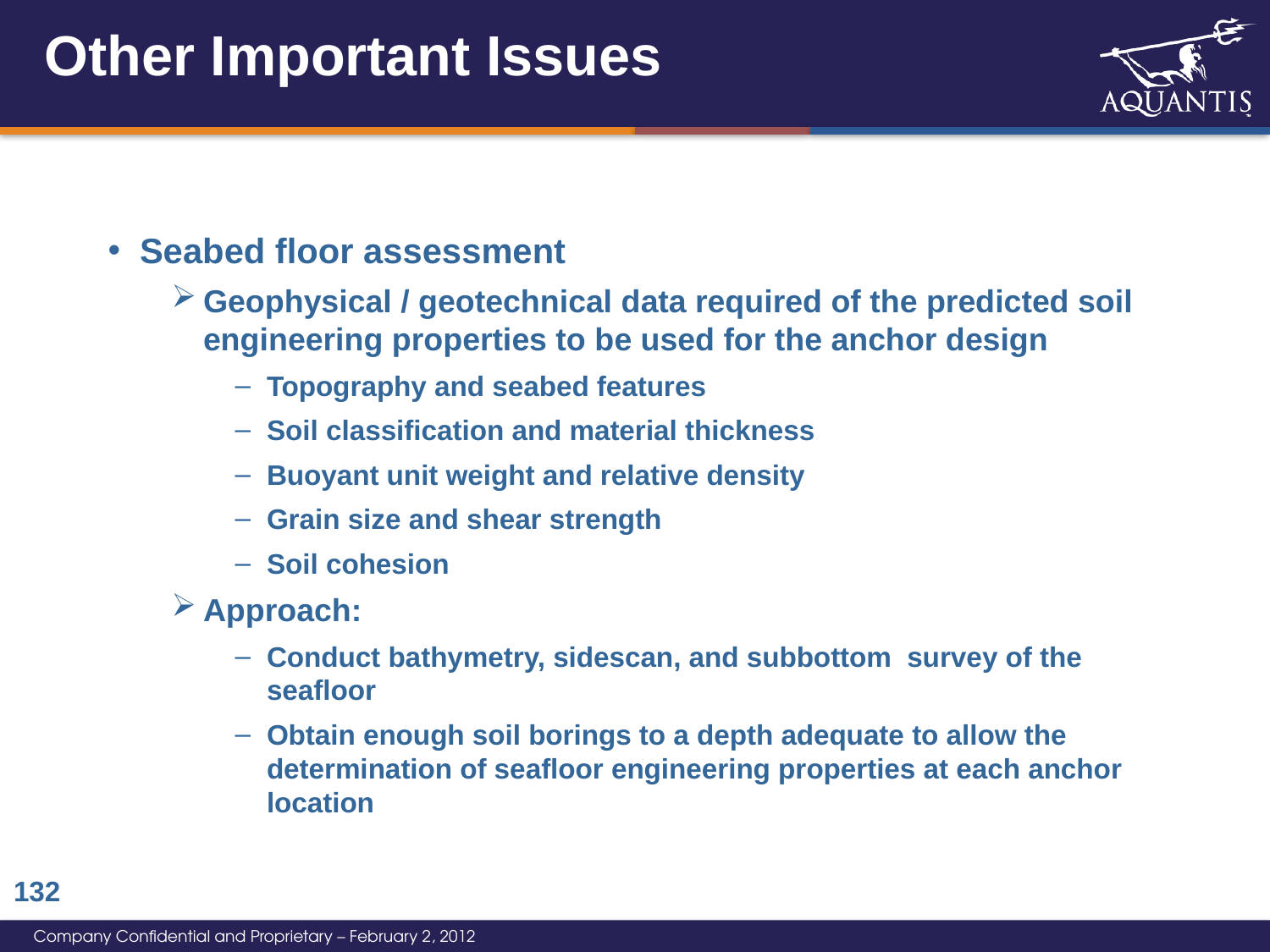

# Other Important Issues
Seabed floor assessment
Geophysical / geotechnical data required of the predicted soil engineering properties to be used for the anchor design
Topography and seabed features
Soil classification and material thickness
Buoyant unit weight and relative density
Grain size and shear strength
Soil cohesion
Approach:
Conduct bathymetry, sidescan, and subbottom  survey of the seafloor
Obtain enough soil borings to a depth adequate to allow the determination of seafloor engineering properties at each anchor location
132